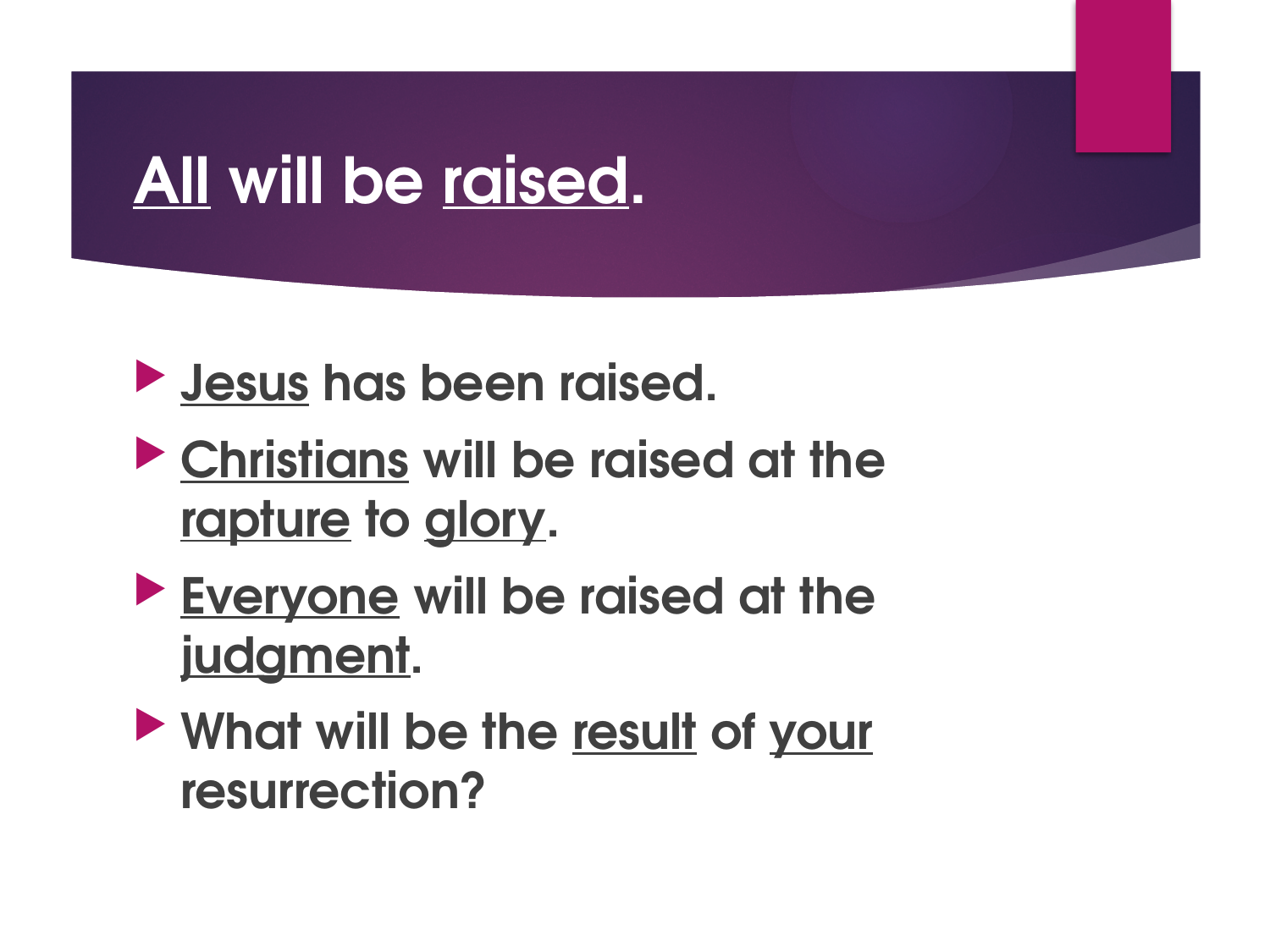

# All will be raised.
Jesus has been raised.
Christians will be raised at the rapture to glory.
Everyone will be raised at the judgment.
What will be the result of your resurrection?